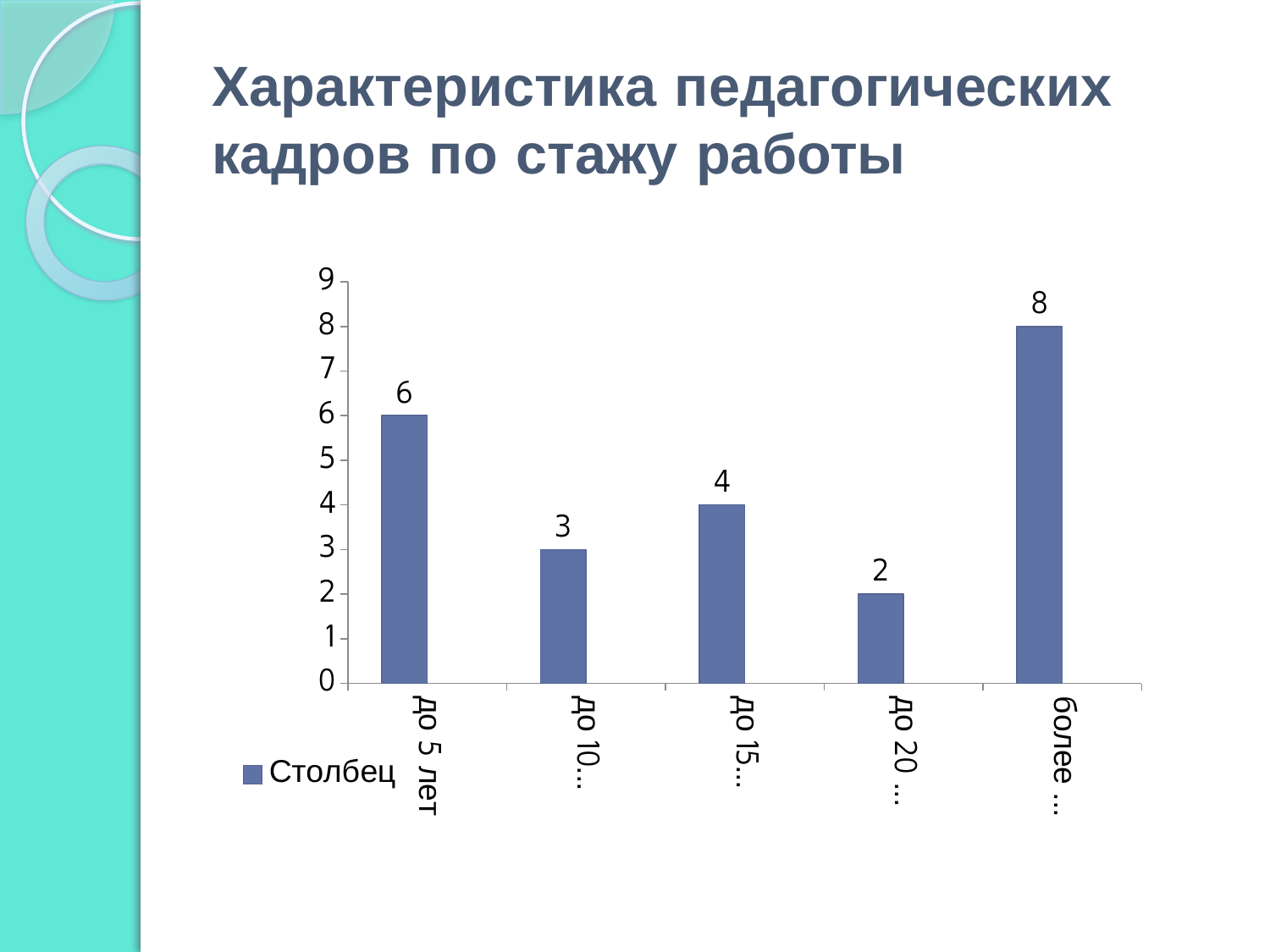

# Характеристика педагогических кадров по стажу работы

[unsupported chart]